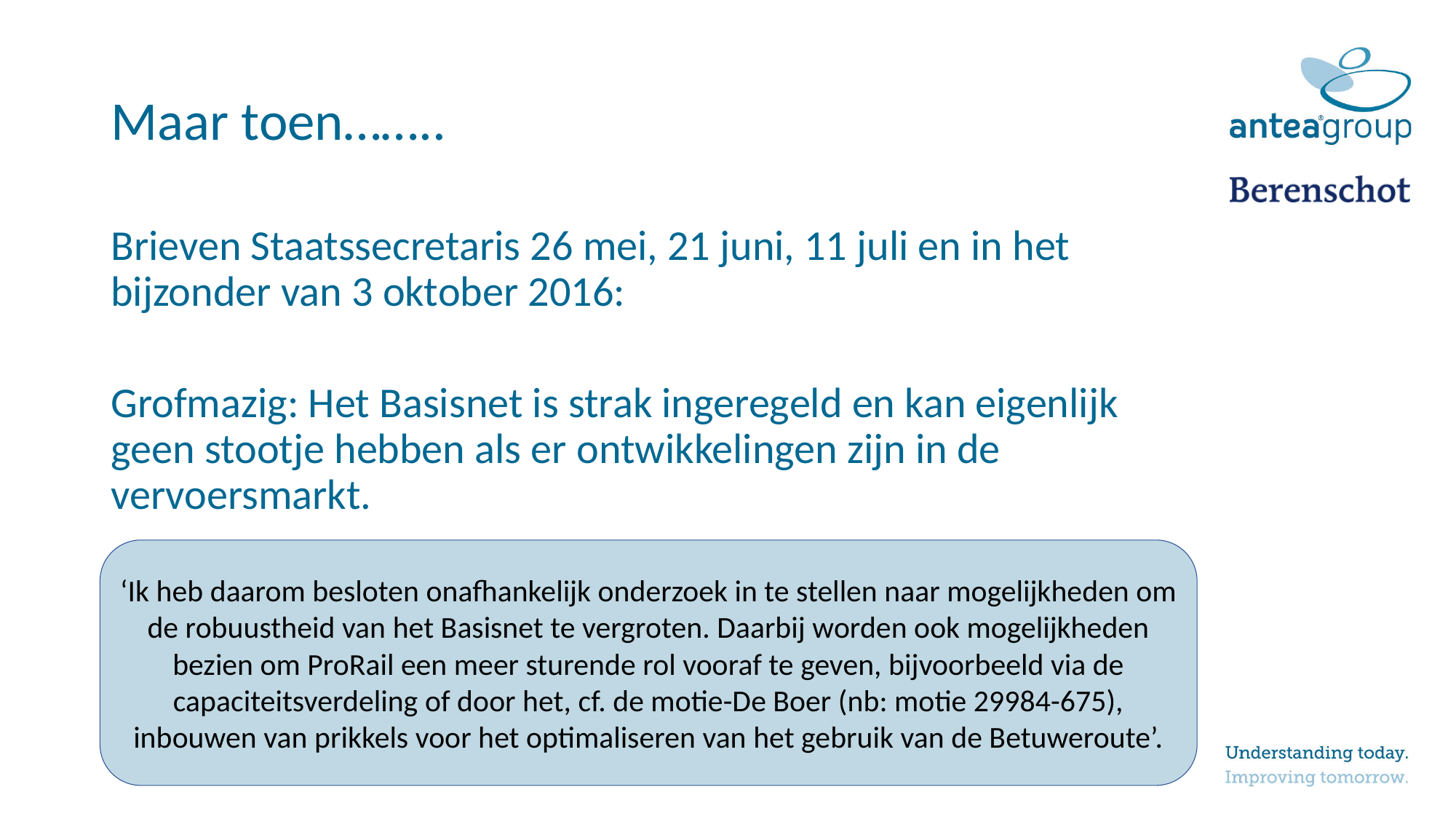

# Maar toen……..
Brieven Staatssecretaris 26 mei, 21 juni, 11 juli en in het bijzonder van 3 oktober 2016:
Grofmazig: Het Basisnet is strak ingeregeld en kan eigenlijk geen stootje hebben als er ontwikkelingen zijn in de vervoersmarkt.
‘Ik heb daarom besloten onafhankelijk onderzoek in te stellen naar mogelijkheden om de robuustheid van het Basisnet te vergroten. Daarbij worden ook mogelijkheden bezien om ProRail een meer sturende rol vooraf te geven, bijvoorbeeld via de capaciteitsverdeling of door het, cf. de motie-De Boer (nb: motie 29984-675), inbouwen van prikkels voor het optimaliseren van het gebruik van de Betuweroute’.